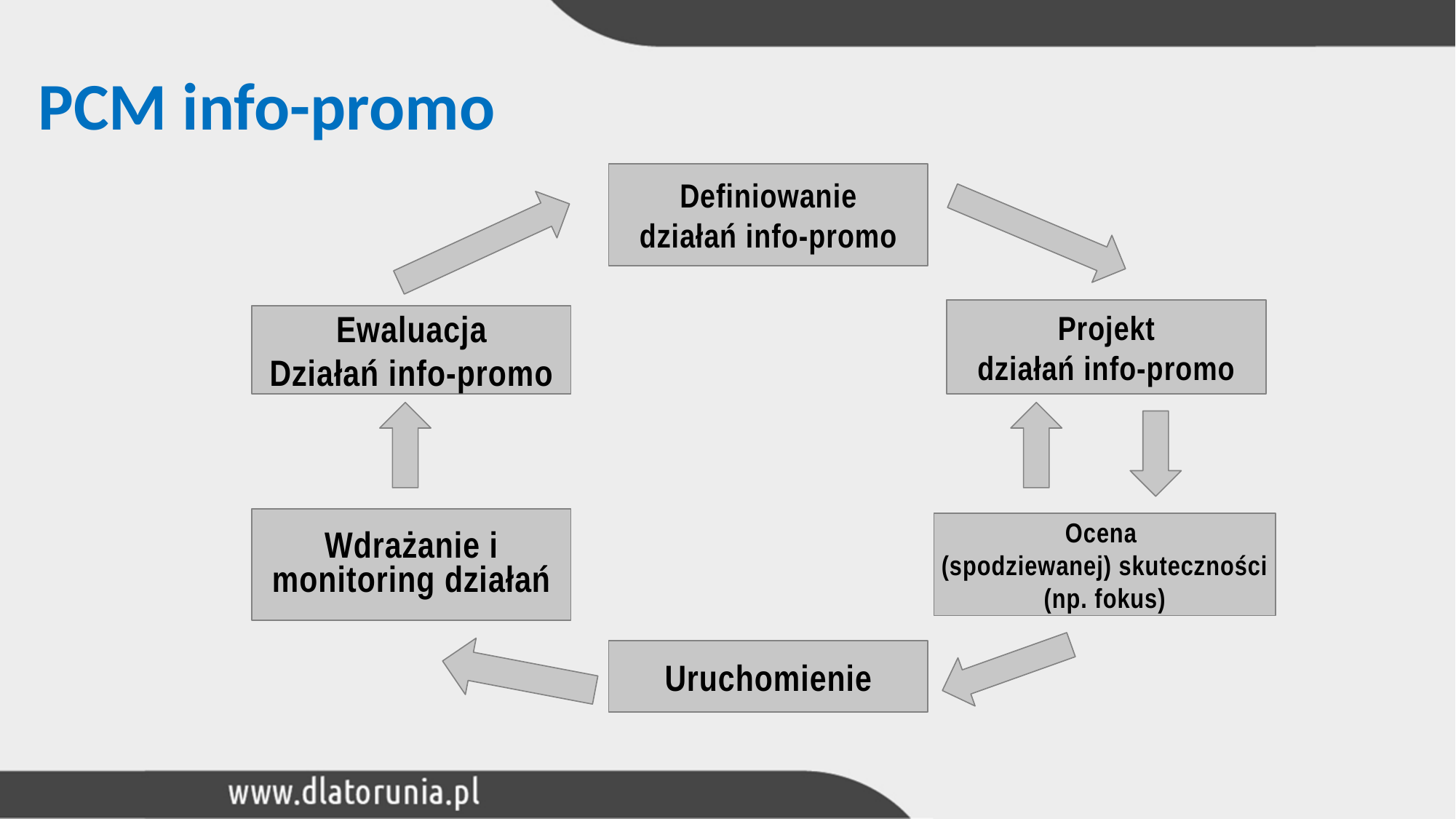

PCM info-promo

Definiowanie
działań info-promo
Projekt
działań info-promo
Ewaluacja
Działań info-promo
Wdrażanie i
monitoring działań
Ocena
(spodziewanej) skuteczności
(np. fokus)
Uruchomienie